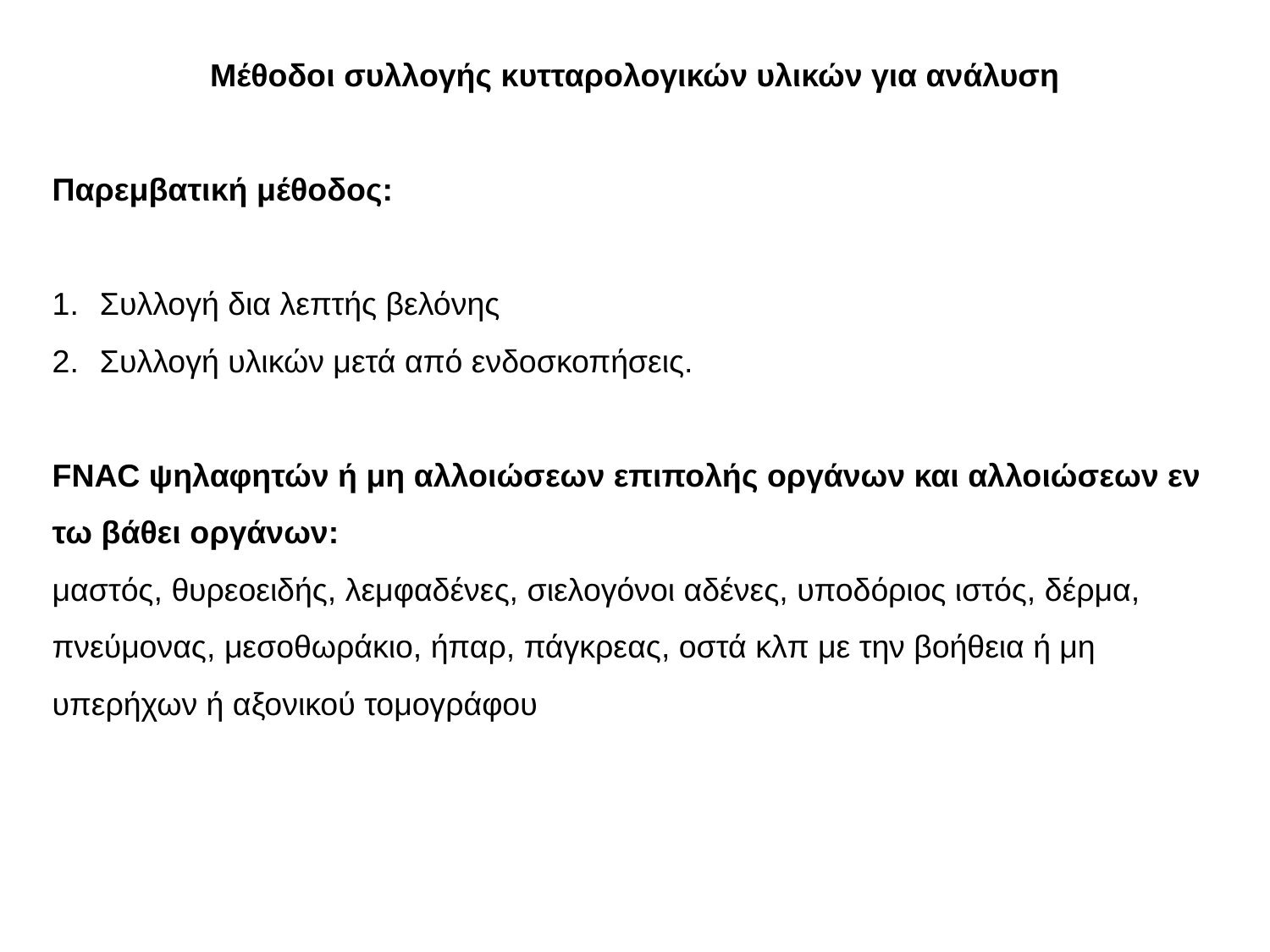

Μέθοδοι συλλογής κυτταρολογικών υλικών για ανάλυση

Παρεμβατική μέθοδος:

Συλλογή δια λεπτής βελόνης
Συλλογή υλικών μετά από ενδοσκοπήσεις.

FNAC ψηλαφητών ή μη αλλοιώσεων επιπολής οργάνων και αλλοιώσεων εν τω βάθει οργάνων:
μαστός, θυρεοειδής, λεμφαδένες, σιελογόνοι αδένες, υποδόριος ιστός, δέρμα, πνεύμονας, μεσοθωράκιο, ήπαρ, πάγκρεας, οστά κλπ με την βοήθεια ή μη υπερήχων ή αξονικού τομογράφου